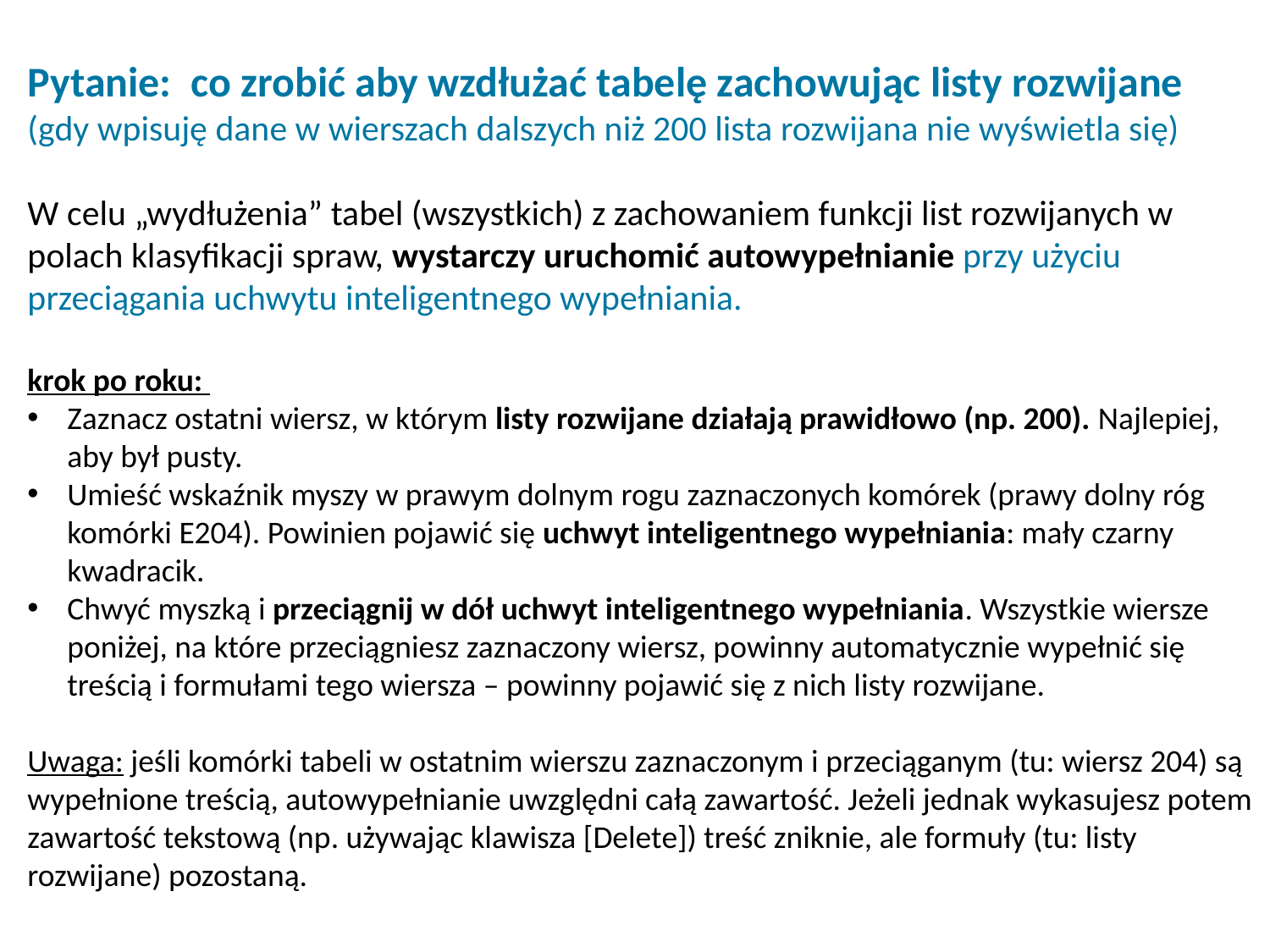

Pytanie:  co zrobić aby wzdłużać tabelę zachowując listy rozwijane
(gdy wpisuję dane w wierszach dalszych niż 200 lista rozwijana nie wyświetla się)

W celu „wydłużenia” tabel (wszystkich) z zachowaniem funkcji list rozwijanych w polach klasyfikacji spraw, wystarczy uruchomić autowypełnianie przy użyciu przeciągania uchwytu inteligentnego wypełniania.

krok po roku:
Zaznacz ostatni wiersz, w którym listy rozwijane działają prawidłowo (np. 200). Najlepiej, aby był pusty.
Umieść wskaźnik myszy w prawym dolnym rogu zaznaczonych komórek (prawy dolny róg komórki E204). Powinien pojawić się uchwyt inteligentnego wypełniania: mały czarny kwadracik.
Chwyć myszką i przeciągnij w dół uchwyt inteligentnego wypełniania. Wszystkie wiersze poniżej, na które przeciągniesz zaznaczony wiersz, powinny automatycznie wypełnić się treścią i formułami tego wiersza – powinny pojawić się z nich listy rozwijane.

Uwaga: jeśli komórki tabeli w ostatnim wierszu zaznaczonym i przeciąganym (tu: wiersz 204) są wypełnione treścią, autowypełnianie uwzględni całą zawartość. Jeżeli jednak wykasujesz potem zawartość tekstową (np. używając klawisza [Delete]) treść zniknie, ale formuły (tu: listy rozwijane) pozostaną.